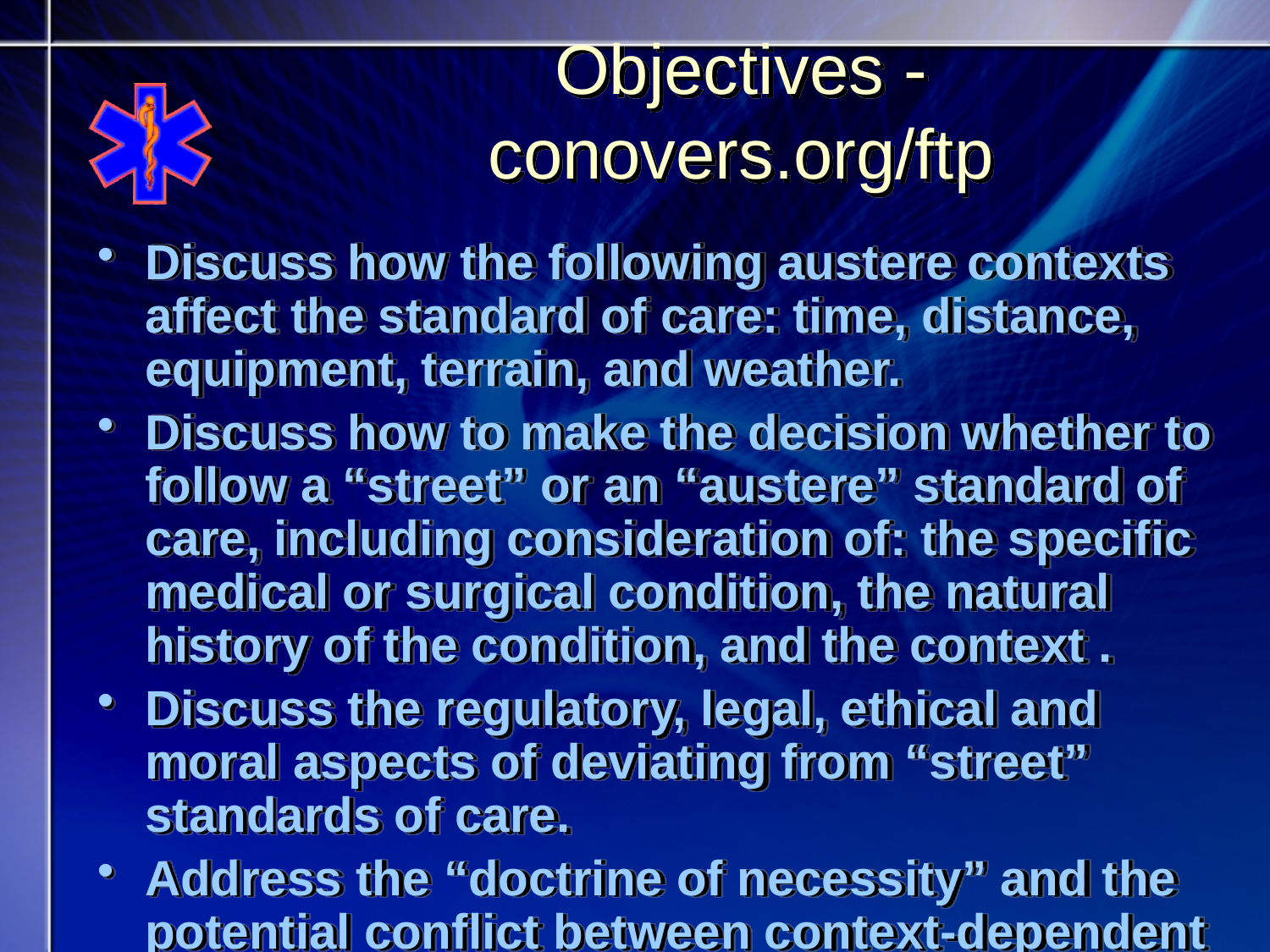

# Objectives - conovers.org/ftp
Discuss how the following austere contexts affect the standard of care: time, distance, equipment, terrain, and weather.
Discuss how to make the decision whether to follow a “street” or an “austere” standard of care, including consideration of: the specific medical or surgical condition, the natural history of the condition, and the context .
Discuss the regulatory, legal, ethical and moral aspects of deviating from “street” standards of care.
Address the “doctrine of necessity” and the potential conflict between context-dependent standards of care and “street” EMS protocols.